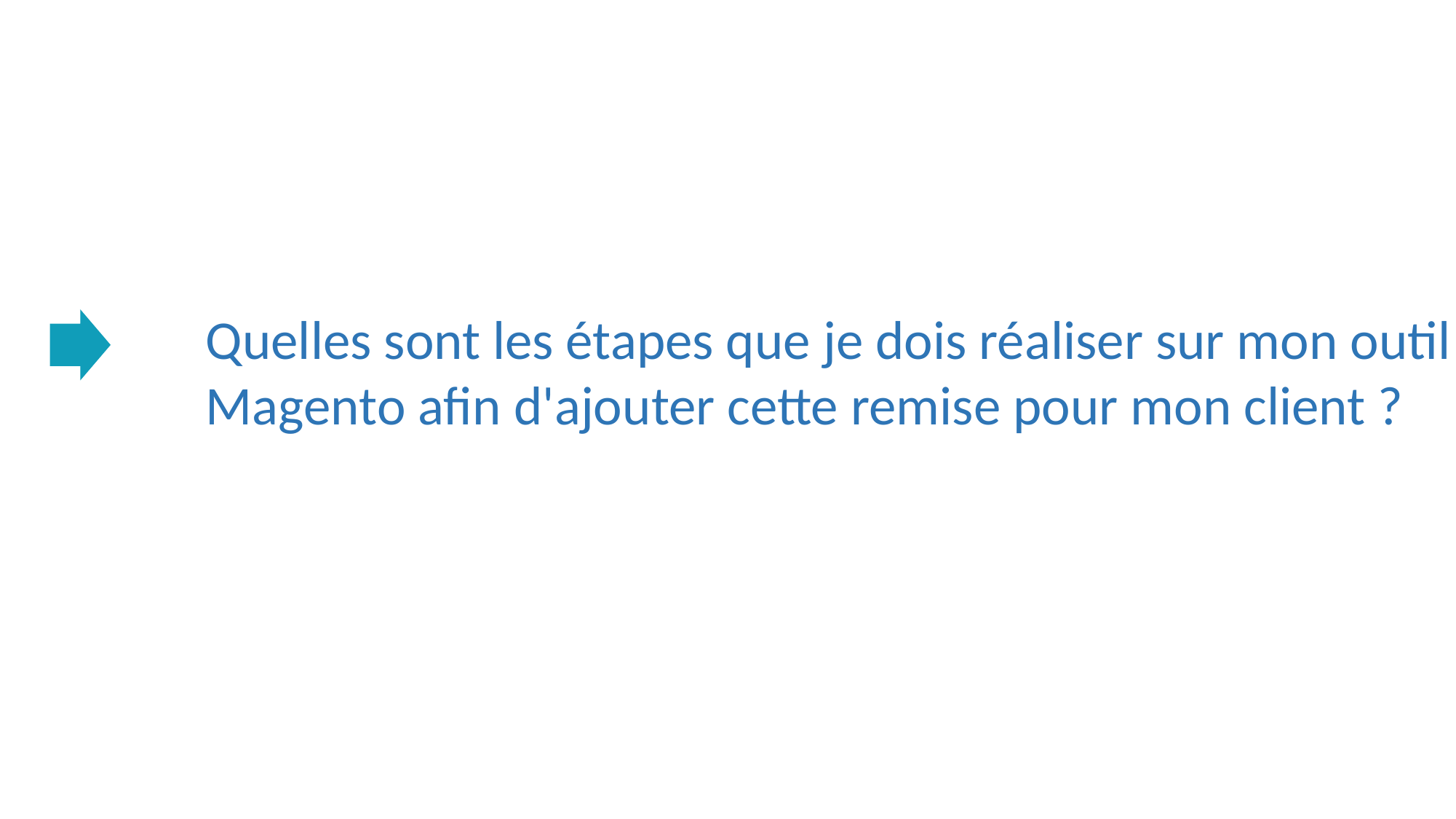

Quelles sont les étapes que je dois réaliser sur mon outil Magento afin d'ajouter cette remise pour mon client ?